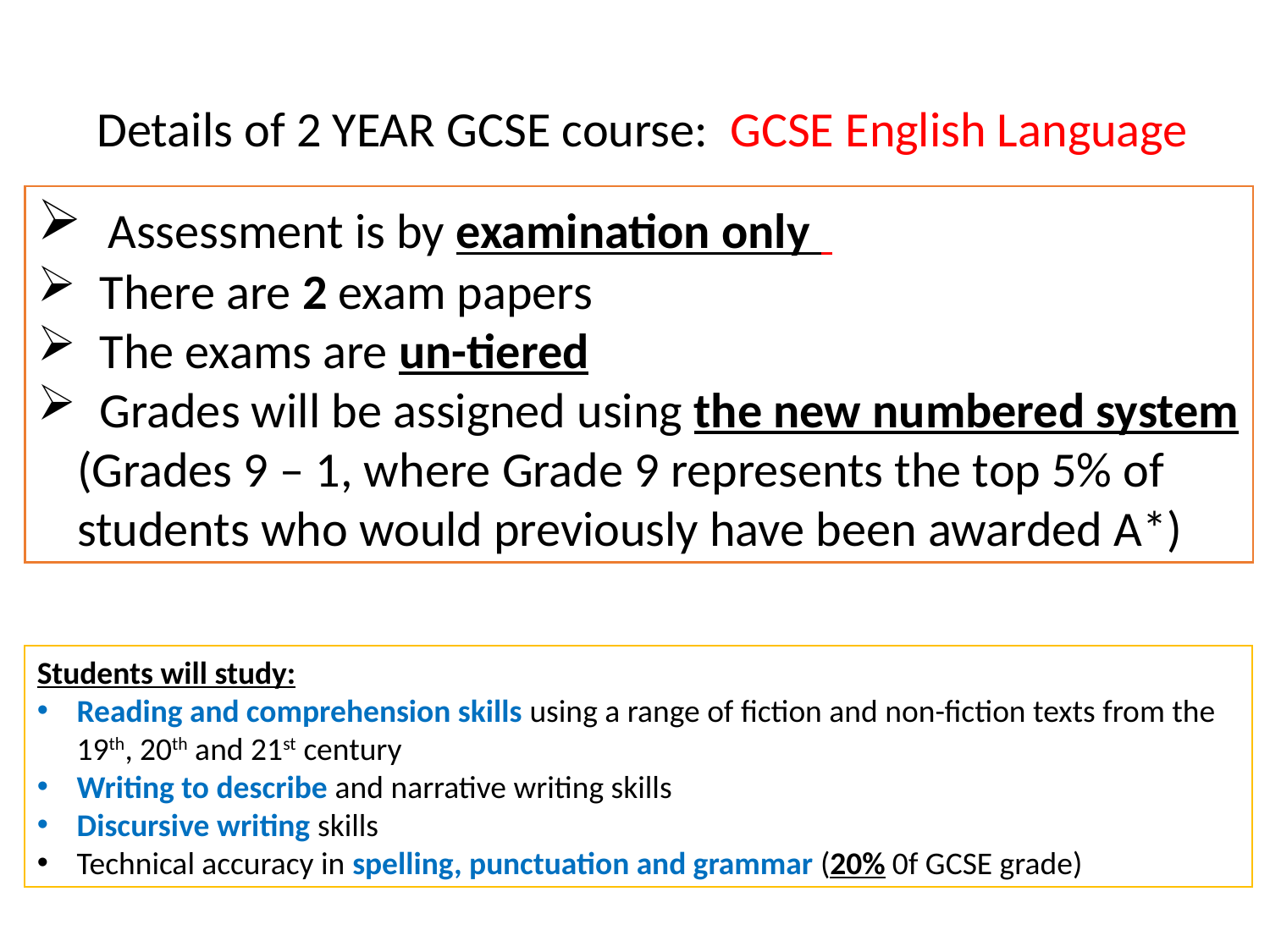

# Details of 2 YEAR GCSE course:  GCSE English Language
  Assessment is by examination only
  There are 2 exam papers
  The exams are un-tiered
  Grades will be assigned using the new numbered system (Grades 9 – 1, where Grade 9 represents the top 5% of students who would previously have been awarded A*)
Students will study:
Reading and comprehension skills using a range of fiction and non-fiction texts from the 19th, 20th and 21st century
Writing to describe and narrative writing skills
Discursive writing skills
Technical accuracy in spelling, punctuation and grammar (20% 0f GCSE grade)